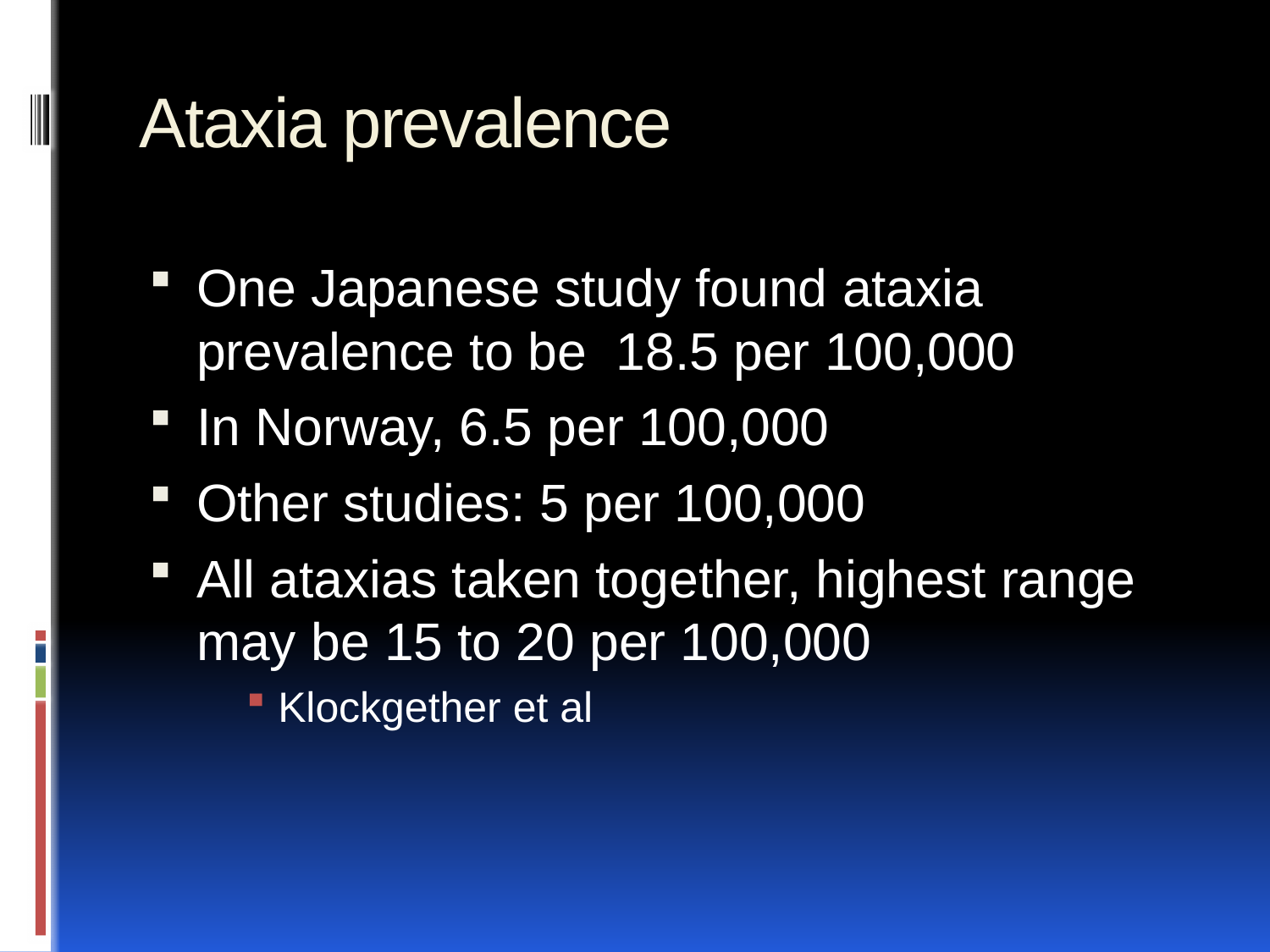

# Ataxia prevalence
One Japanese study found ataxia prevalence to be  18.5 per 100,000
In Norway, 6.5 per 100,000
Other studies: 5 per 100,000
All ataxias taken together, highest range may be 15 to 20 per 100,000
Klockgether et al